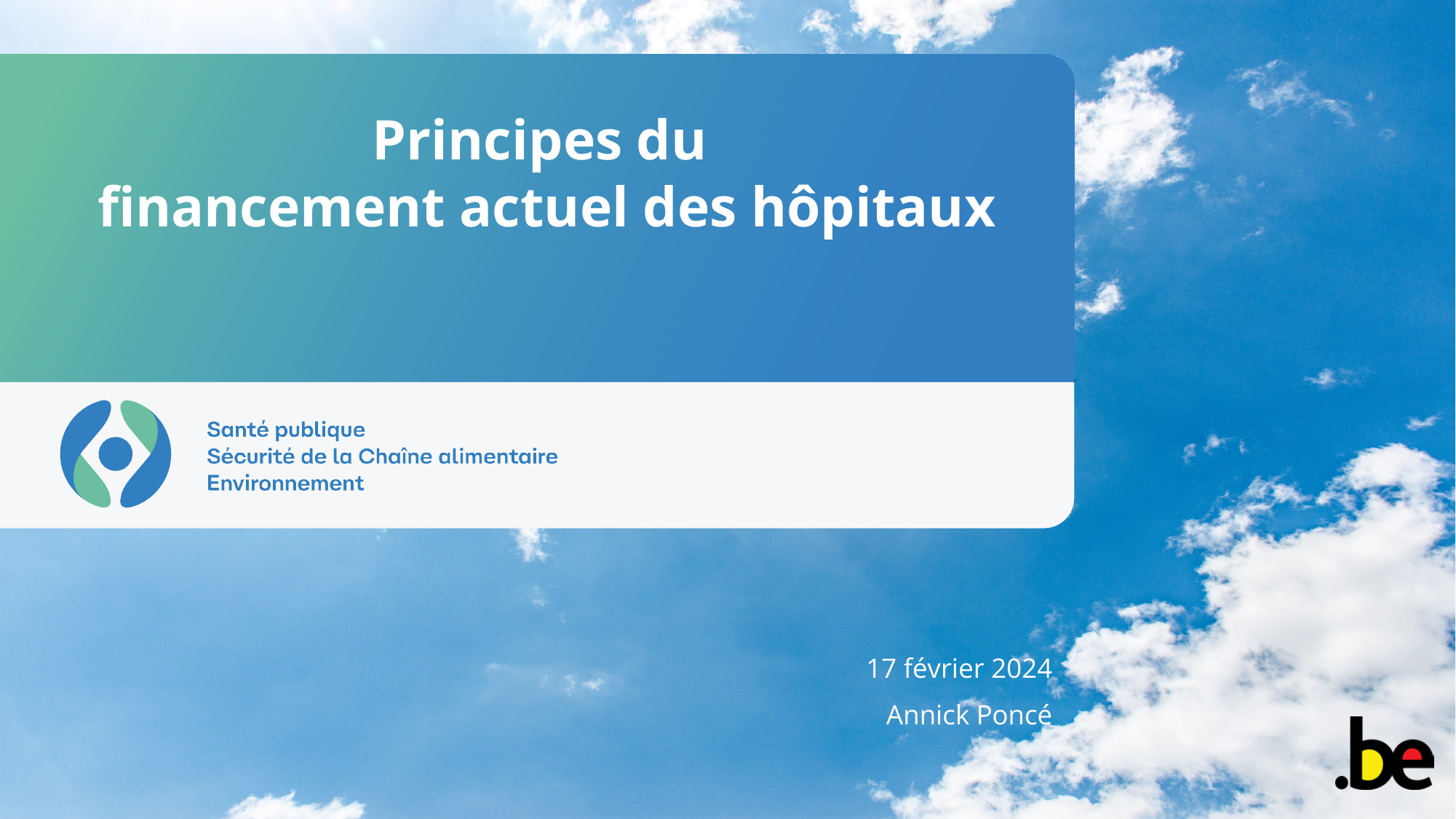

# Principes du financement actuel des hôpitaux
17 février 2024
Annick Poncé